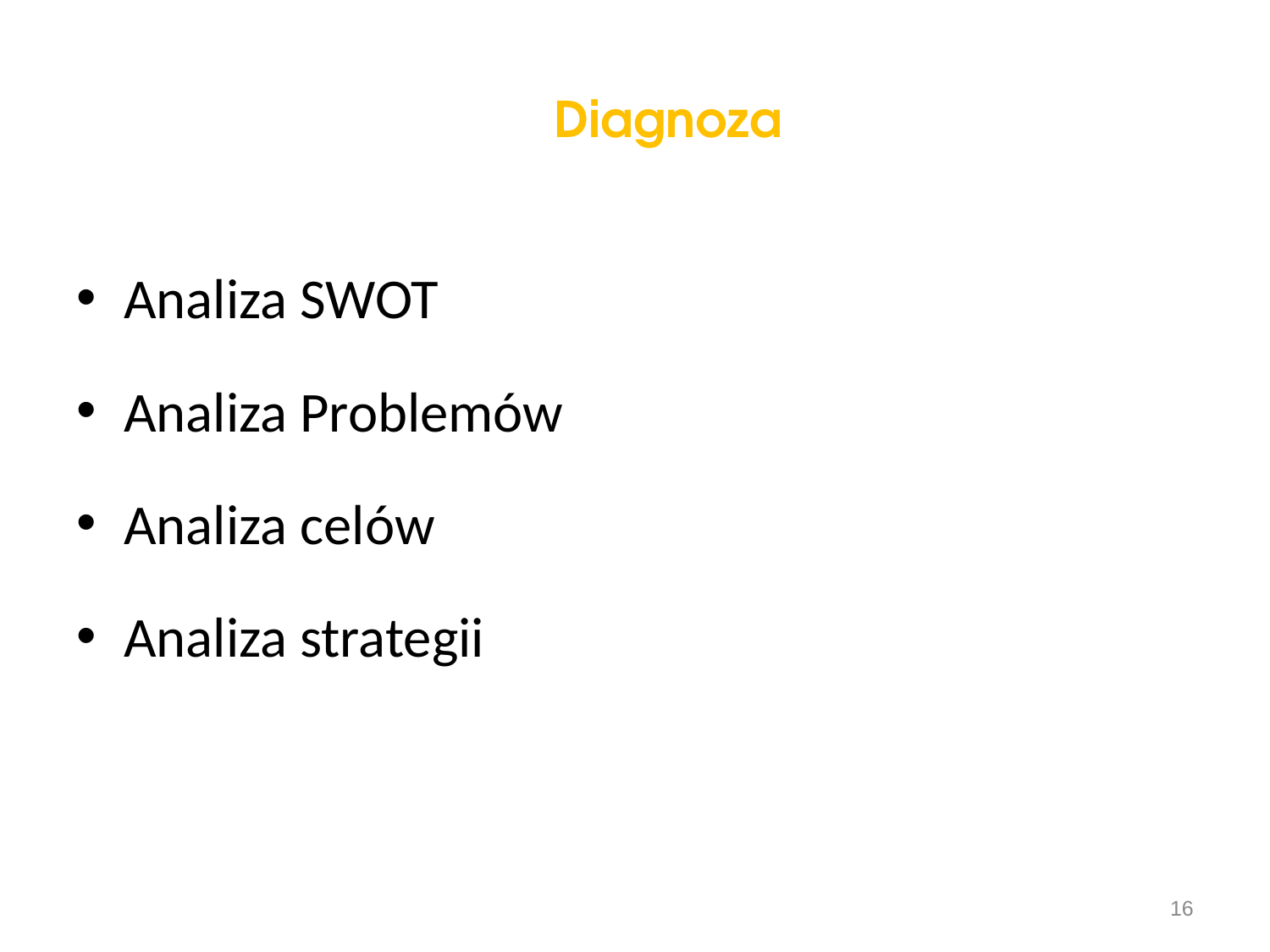

# Diagnoza
Analiza SWOT
Analiza Problemów
Analiza celów
Analiza strategii
16